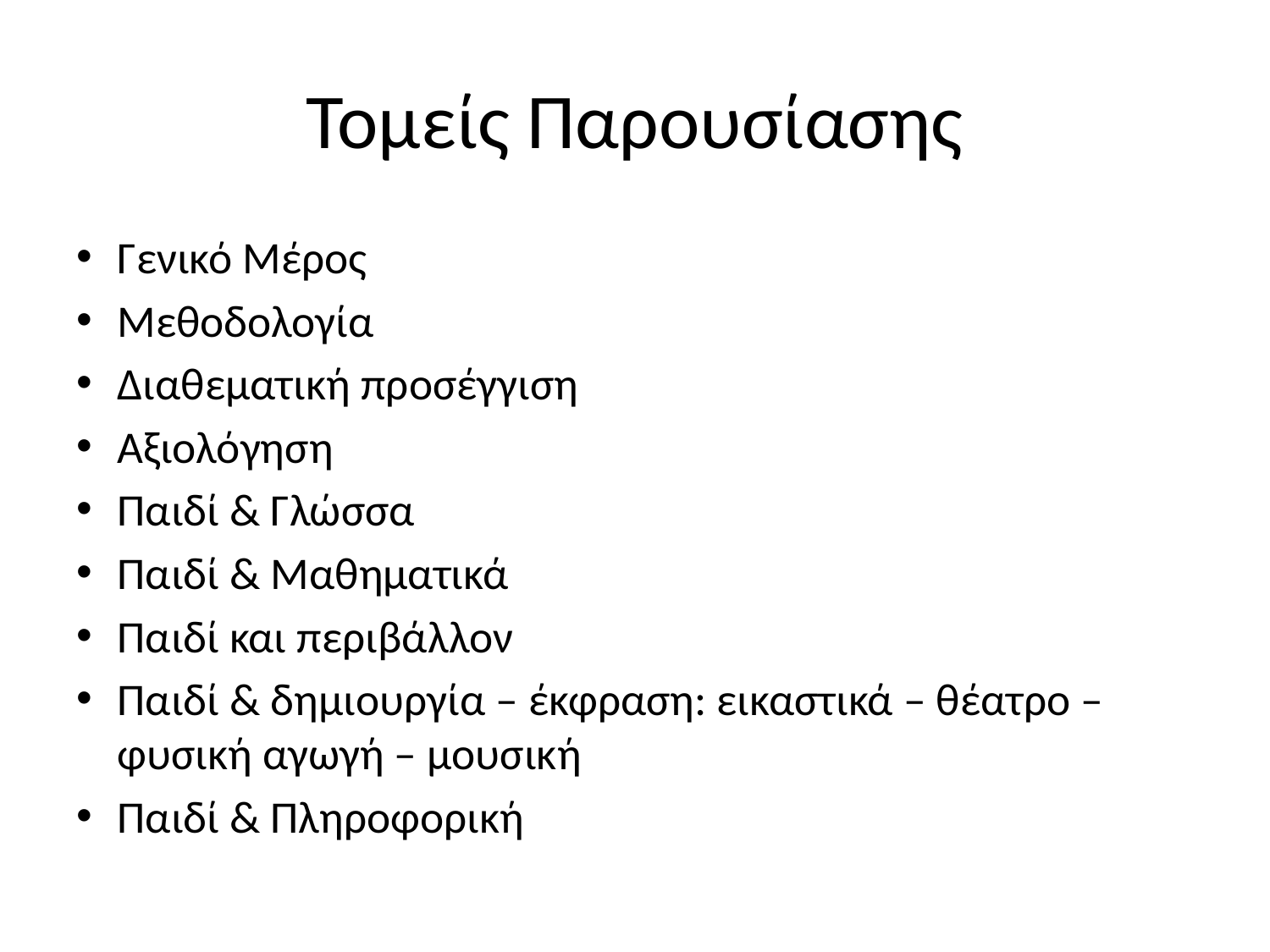

# Τομείς Παρουσίασης
Γενικό Μέρος
Μεθοδολογία
Διαθεματική προσέγγιση
Αξιολόγηση
Παιδί & Γλώσσα
Παιδί & Μαθηματικά
Παιδί και περιβάλλον
Παιδί & δημιουργία – έκφραση: εικαστικά – θέατρο – φυσική αγωγή – μουσική
Παιδί & Πληροφορική